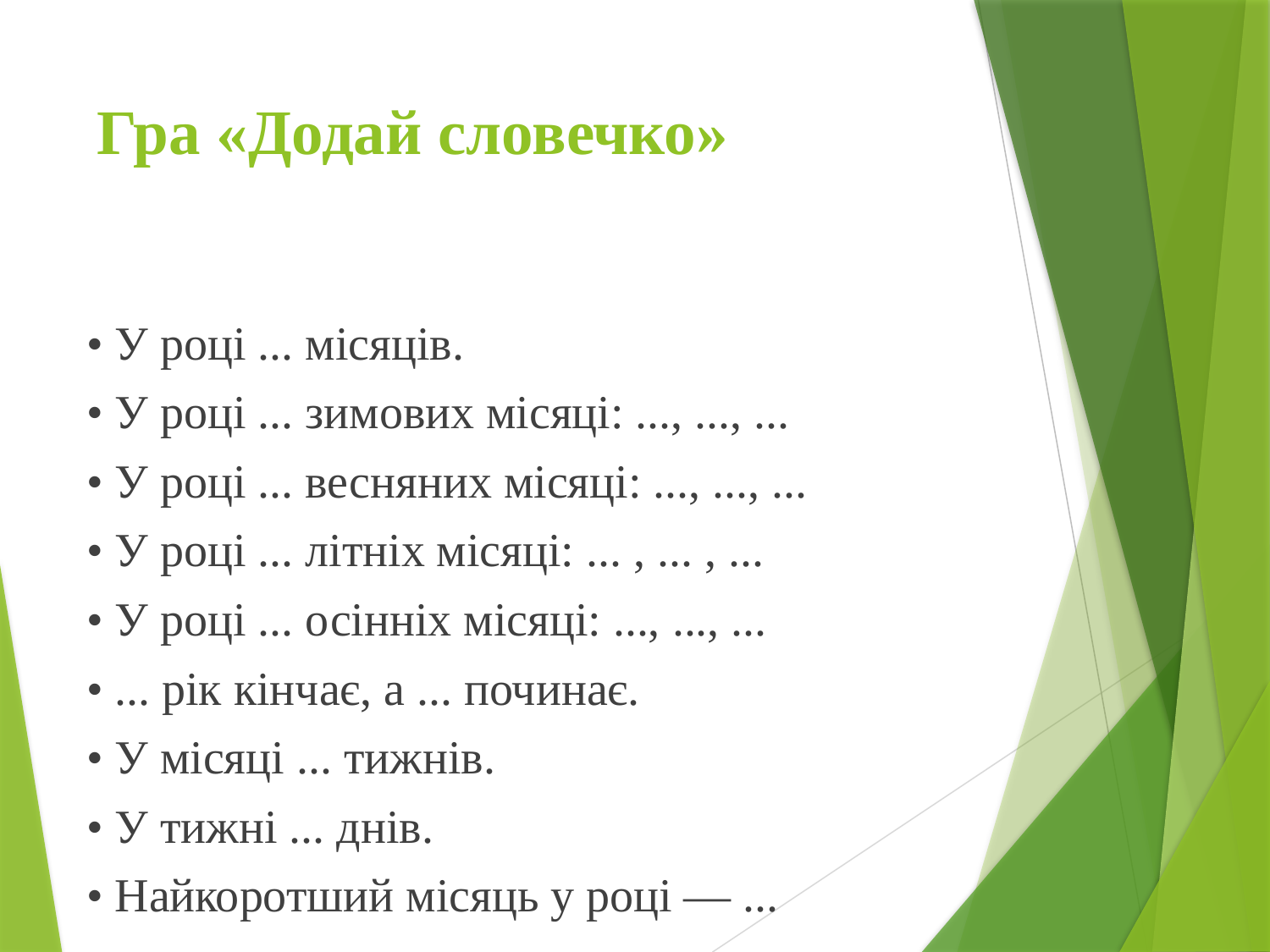

# Гра «Додай словечко»
• У році ... місяців.
• У році ... зимових місяці: ..., ..., ...
• У році ... весняних місяці: ..., ..., ...
• У році ... літніх місяці: ... , ... , ...
• У році ... осінніх місяці: ..., ..., ...
• ... рік кінчає, а ... починає.
• У місяці ... тижнів.
• У тижні ... днів.
• Найкоротший місяць у році — ...